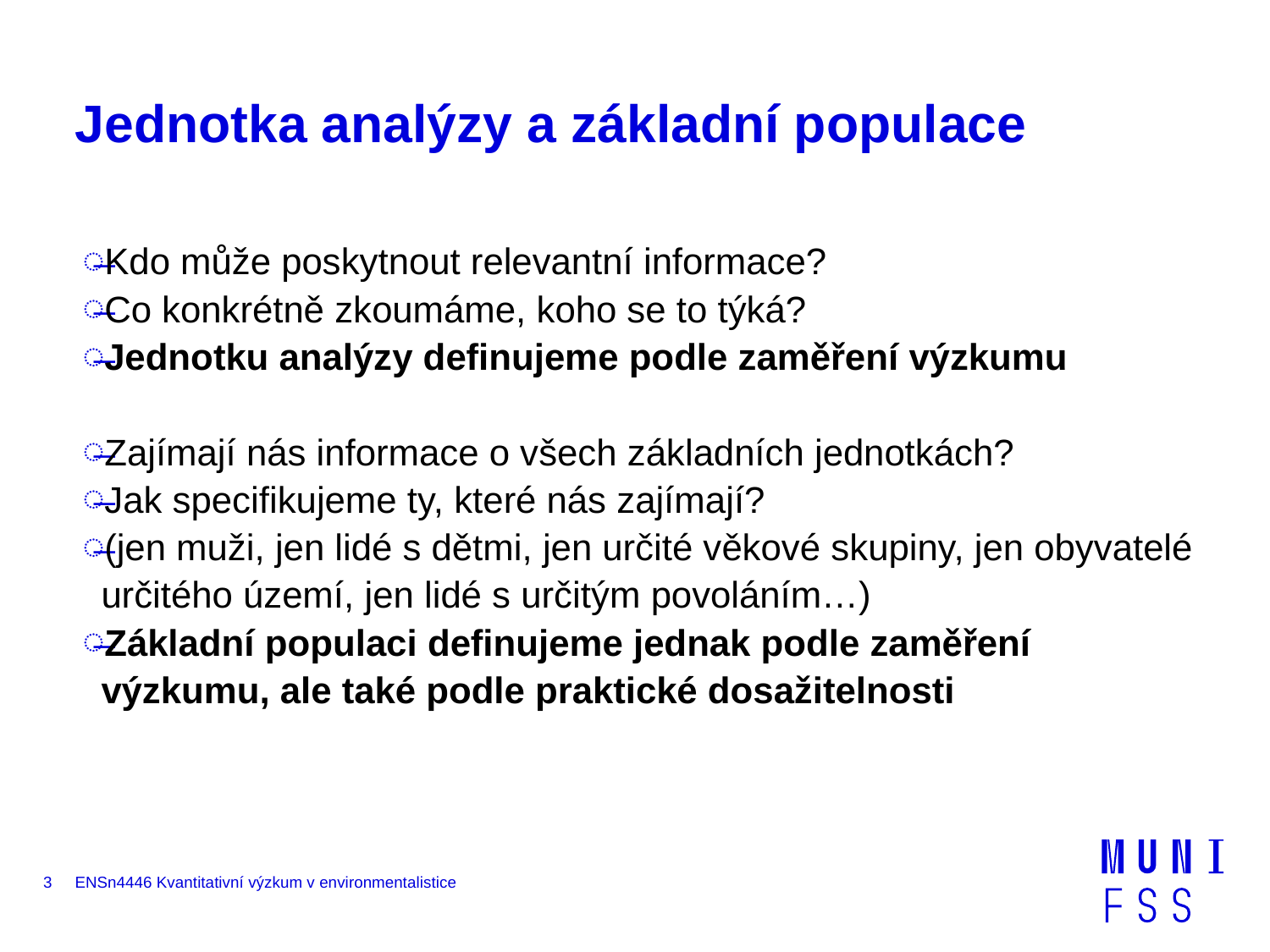

# Jednotka analýzy a základní populace
Kdo může poskytnout relevantní informace?
Co konkrétně zkoumáme, koho se to týká?
Jednotku analýzy definujeme podle zaměření výzkumu

Zajímají nás informace o všech základních jednotkách?
Jak specifikujeme ty, které nás zajímají?
(jen muži, jen lidé s dětmi, jen určité věkové skupiny, jen obyvatelé určitého území, jen lidé s určitým povoláním…)
Základní populaci definujeme jednak podle zaměření výzkumu, ale také podle praktické dosažitelnosti
3
ENSn4446 Kvantitativní výzkum v environmentalistice